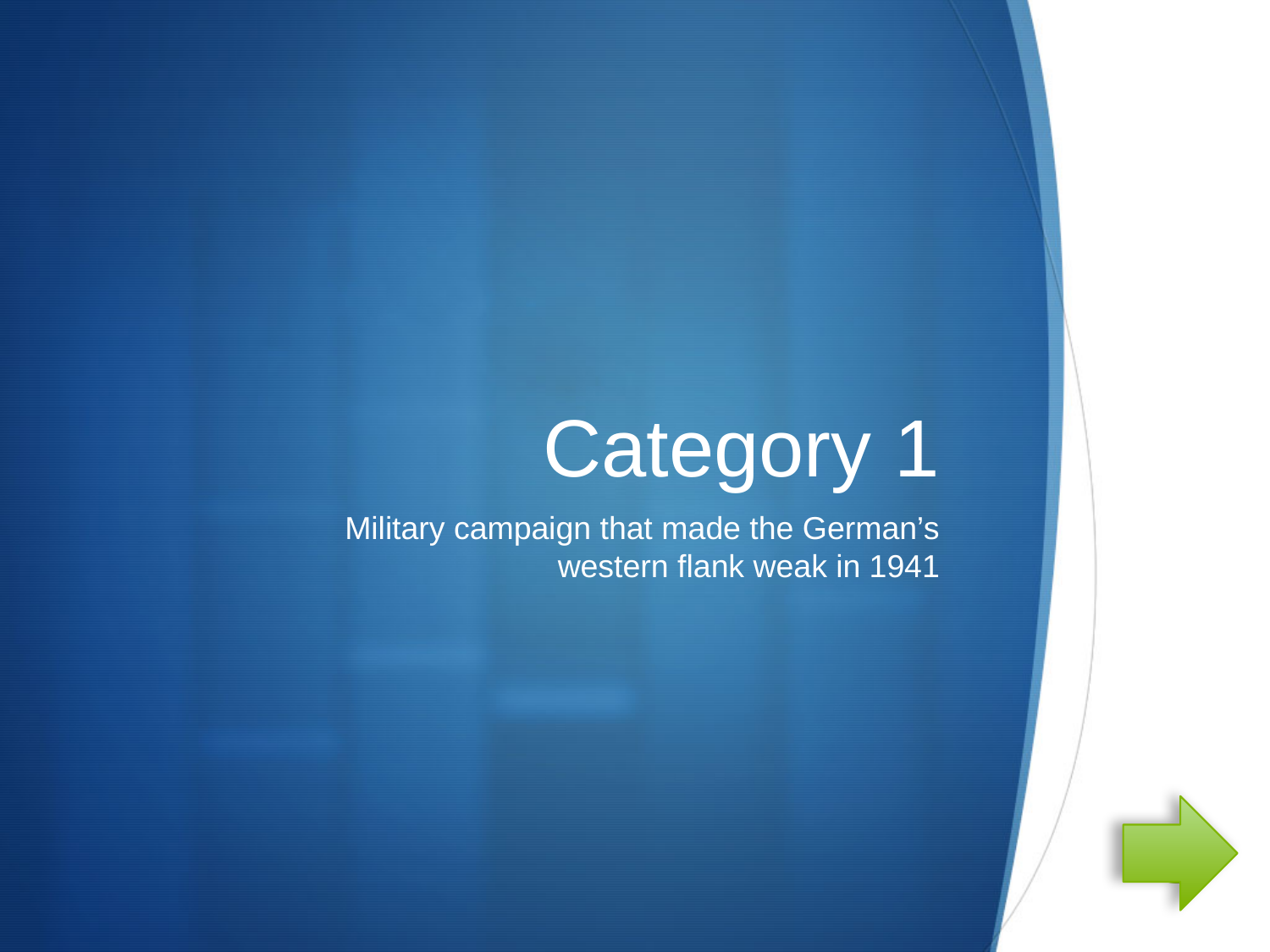

# Category 1
Military campaign that made the German’s western flank weak in 1941